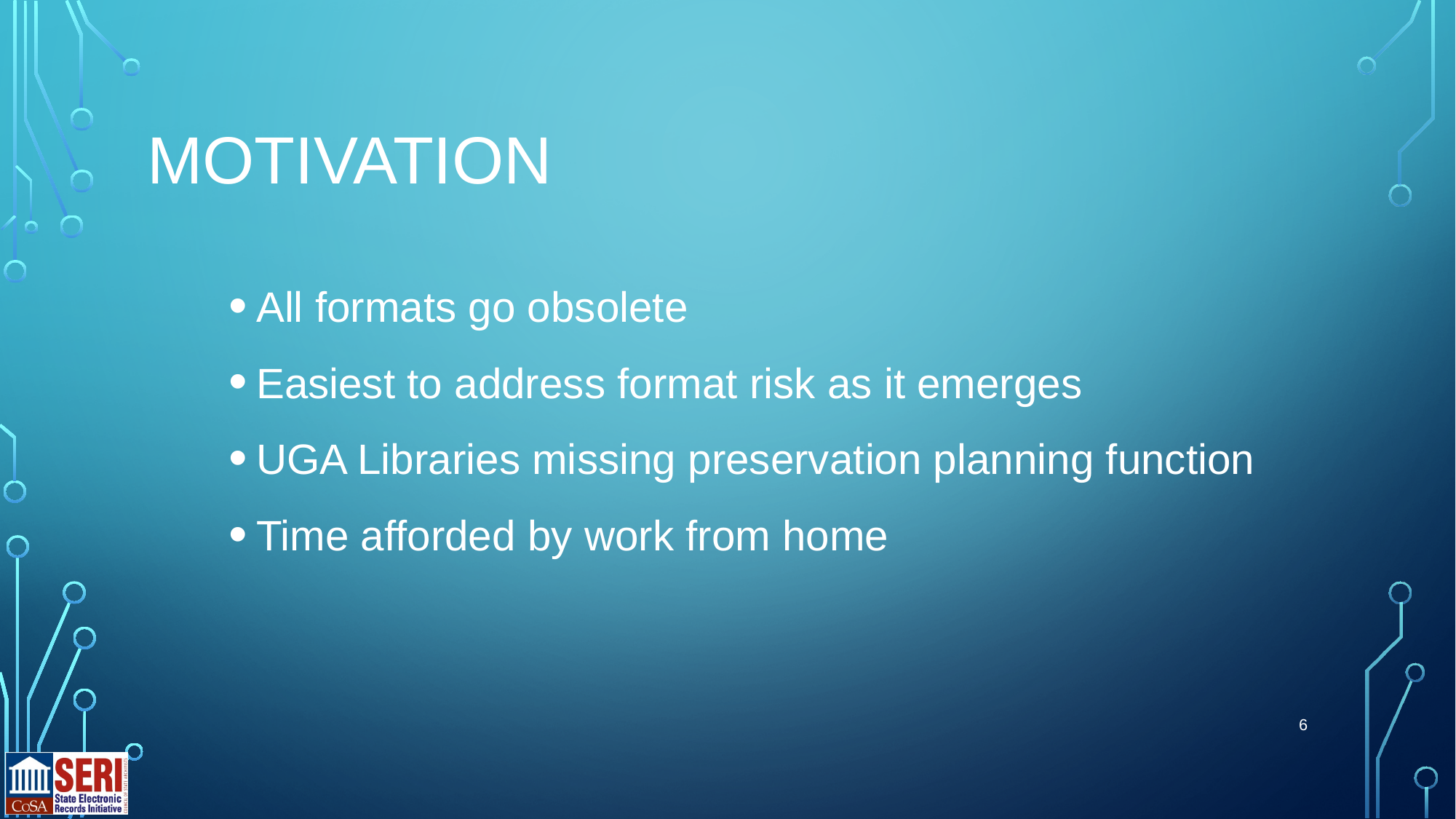

# Motivation
All formats go obsolete
Easiest to address format risk as it emerges
UGA Libraries missing preservation planning function
Time afforded by work from home

6